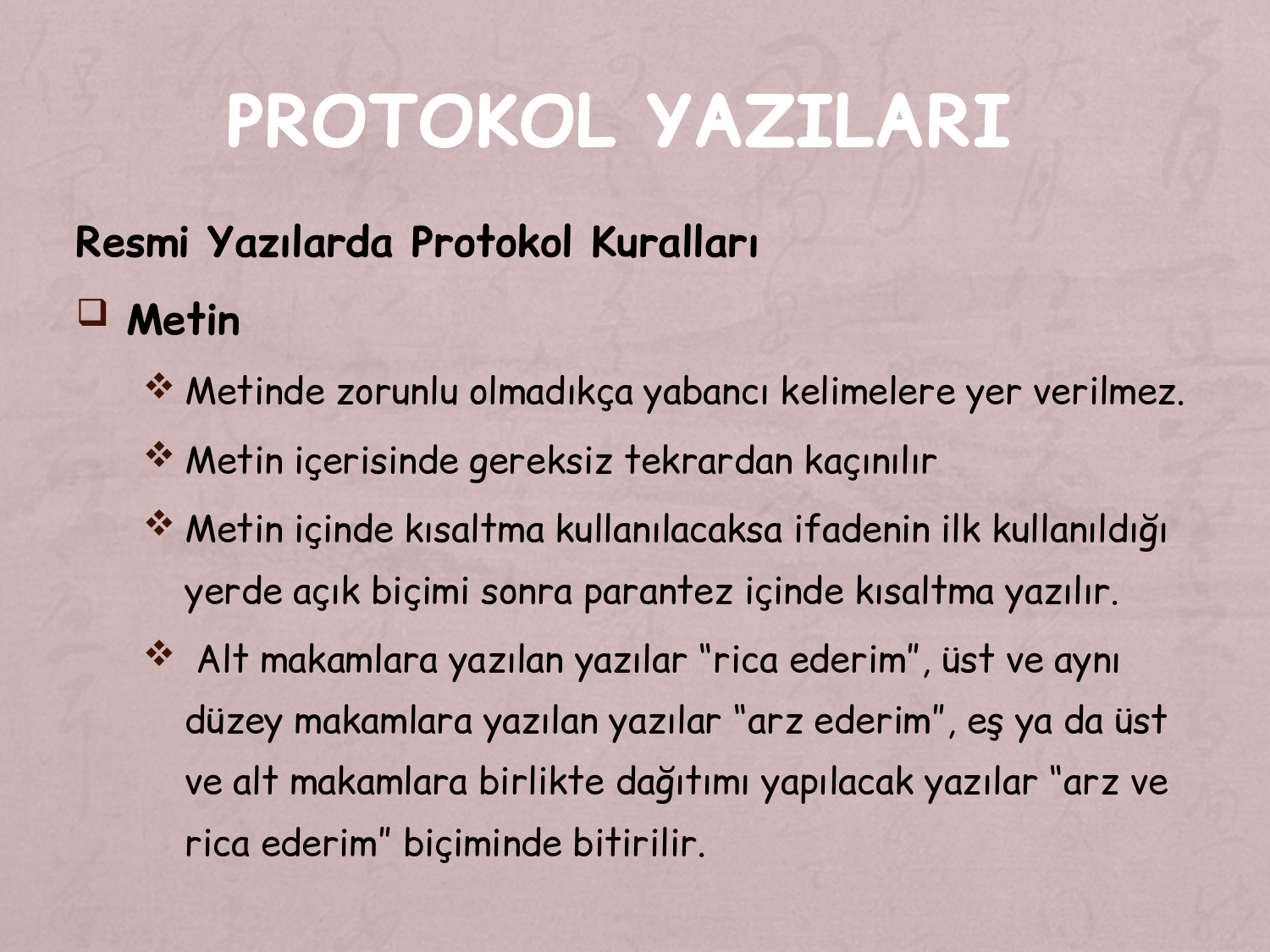

# PROTOKOL YAZILARI
Resmi Yazılarda Protokol Kuralları
Metin
Metinde zorunlu olmadıkça yabancı kelimelere yer verilmez.
Metin içerisinde gereksiz tekrardan kaçınılır
Metin içinde kısaltma kullanılacaksa ifadenin ilk kullanıldığı yerde açık biçimi sonra parantez içinde kısaltma yazılır.
 Alt makamlara yazılan yazılar “rica ederim”, üst ve aynı düzey makamlara yazılan yazılar “arz ederim”, eş ya da üst ve alt makamlara birlikte dağıtımı yapılacak yazılar “arz ve rica ederim” biçiminde bitirilir.